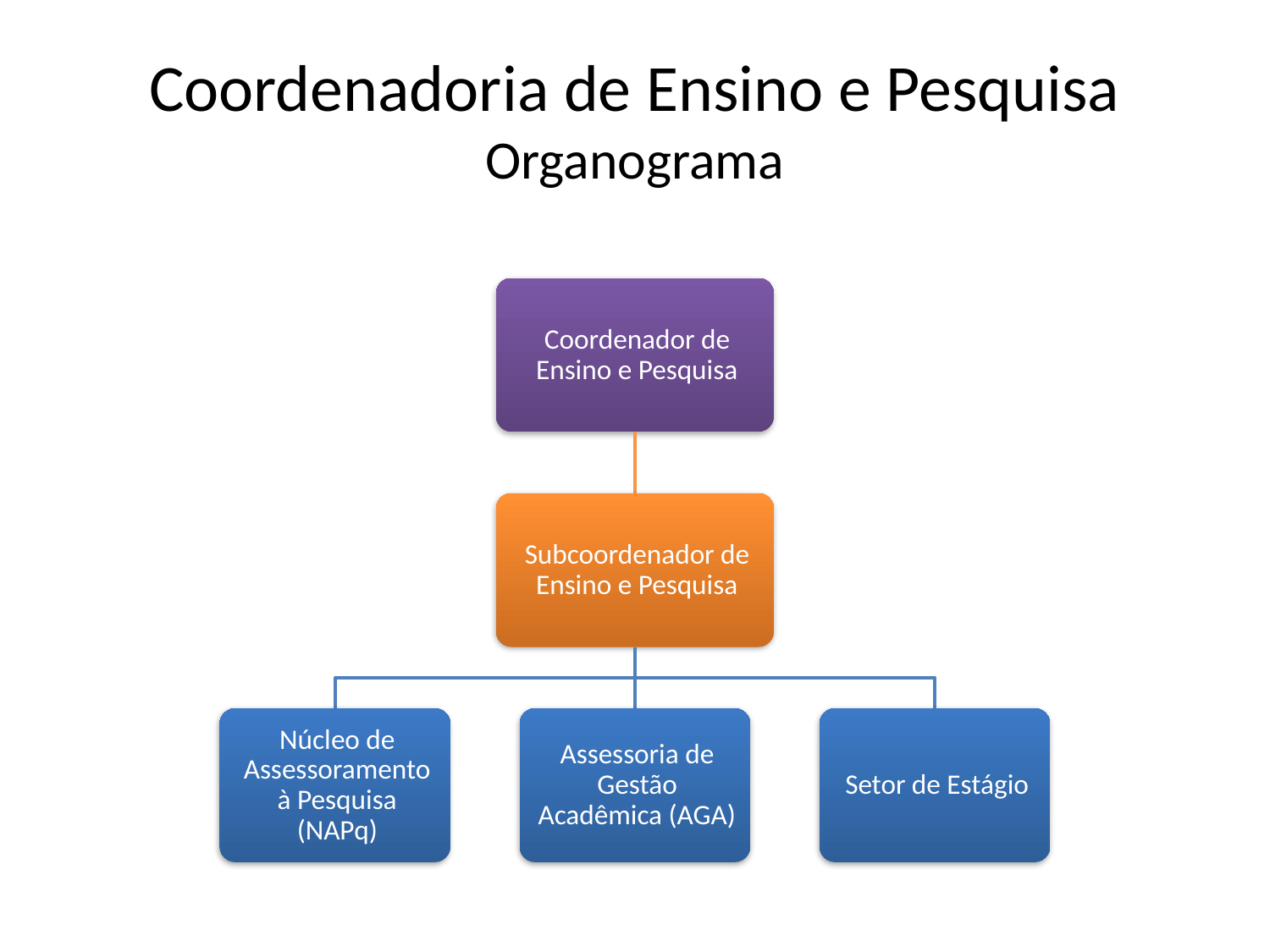

# Coordenadoria de Ensino e Pesquisa Organograma
Coordenador de Ensino e Pesquisa
Subcoordenador de Ensino e Pesquisa
Núcleo de Assessoramento à Pesquisa (NAPq)
Assessoria de Gestão Acadêmica (AGA)
Setor de Estágio